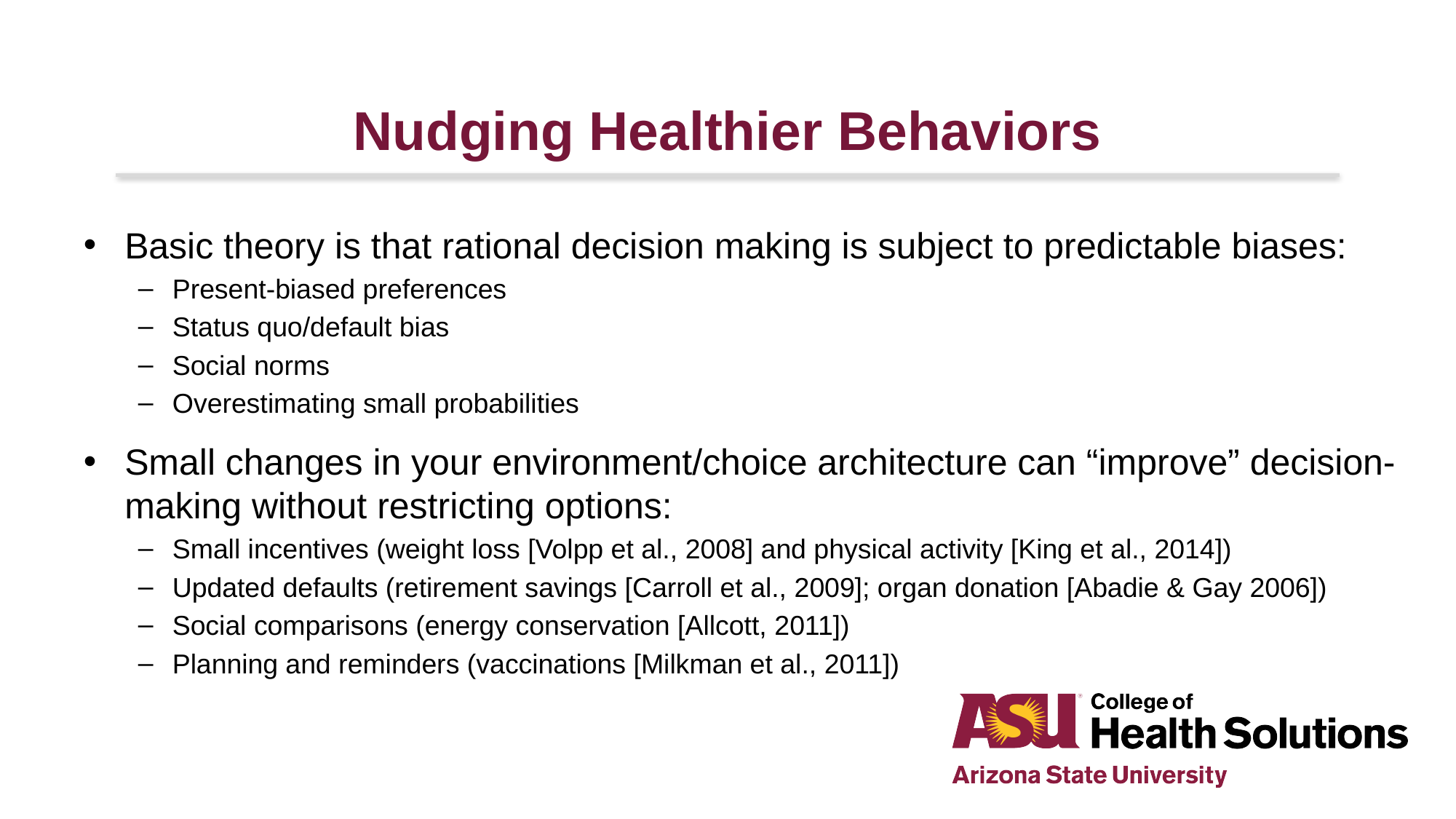

Nudging Healthier Behaviors
Basic theory is that rational decision making is subject to predictable biases:
Present-biased preferences
Status quo/default bias
Social norms
Overestimating small probabilities

Small changes in your environment/choice architecture can “improve” decision-making without restricting options:
Small incentives (weight loss [Volpp et al., 2008] and physical activity [King et al., 2014])
Updated defaults (retirement savings [Carroll et al., 2009]; organ donation [Abadie & Gay 2006])
Social comparisons (energy conservation [Allcott, 2011])
Planning and reminders (vaccinations [Milkman et al., 2011])